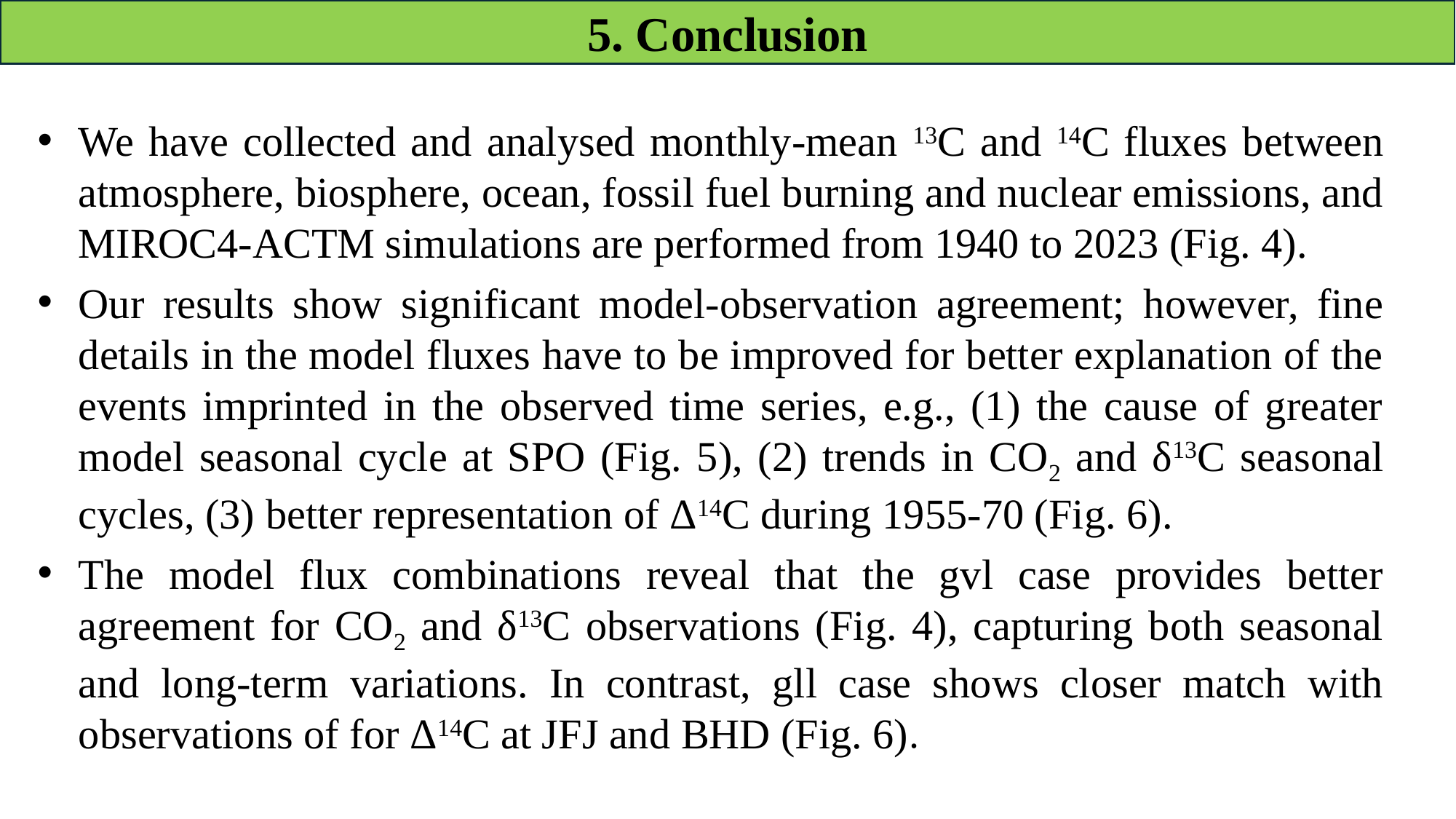

5. Conclusion
We have collected and analysed monthly-mean 13C and 14C fluxes between atmosphere, biosphere, ocean, fossil fuel burning and nuclear emissions, and MIROC4-ACTM simulations are performed from 1940 to 2023 (Fig. 4).
Our results show significant model-observation agreement; however, fine details in the model fluxes have to be improved for better explanation of the events imprinted in the observed time series, e.g., (1) the cause of greater model seasonal cycle at SPO (Fig. 5), (2) trends in CO2 and δ13C seasonal cycles, (3) better representation of Δ14C during 1955-70 (Fig. 6).
The model flux combinations reveal that the gvl case provides better agreement for CO2 and δ13C observations (Fig. 4), capturing both seasonal and long-term variations. In contrast, gll case shows closer match with observations of for Δ14C at JFJ and BHD (Fig. 6).